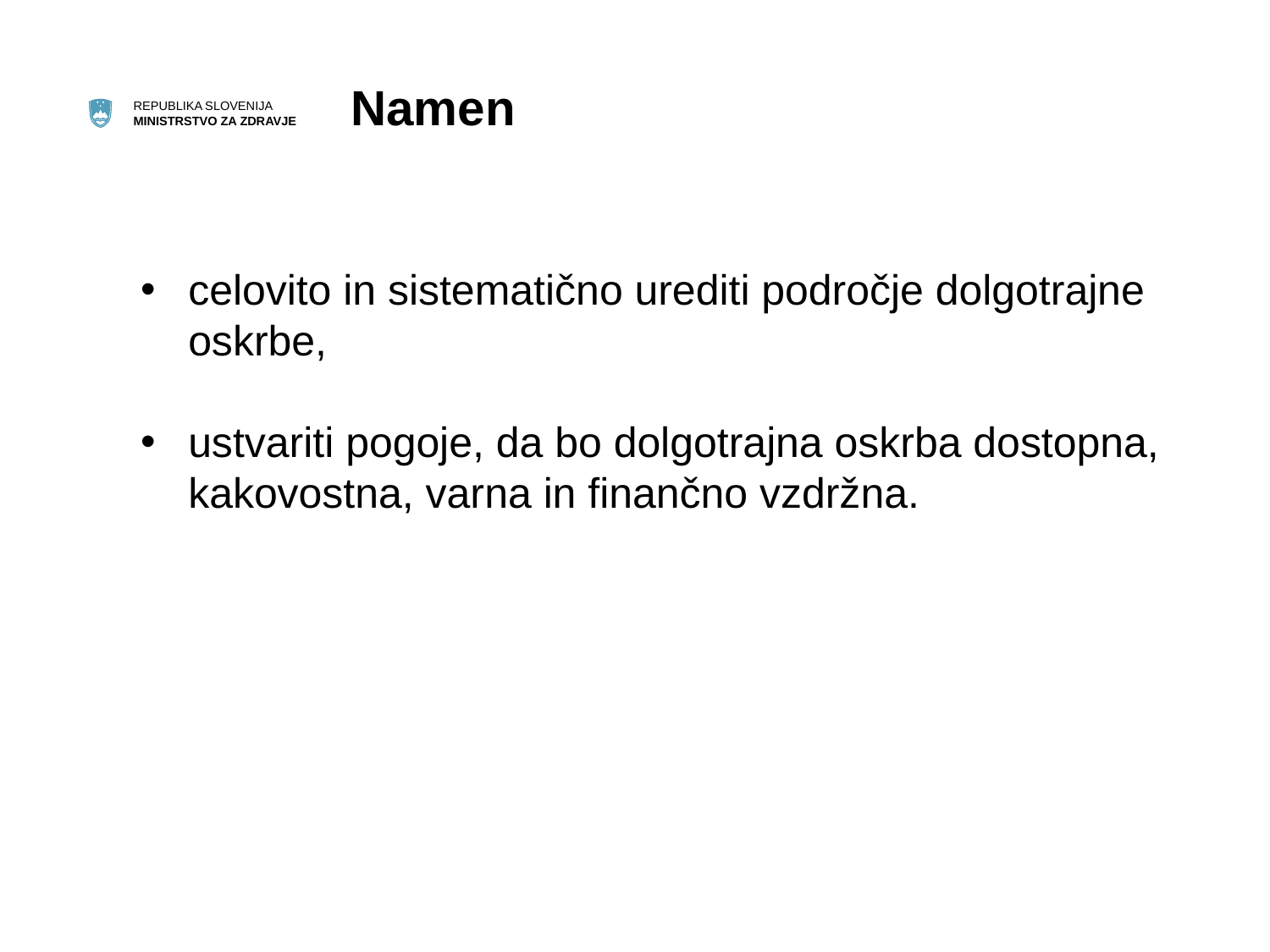

# Namen
celovito in sistematično urediti področje dolgotrajne oskrbe,

ustvariti pogoje, da bo dolgotrajna oskrba dostopna, kakovostna, varna in finančno vzdržna.